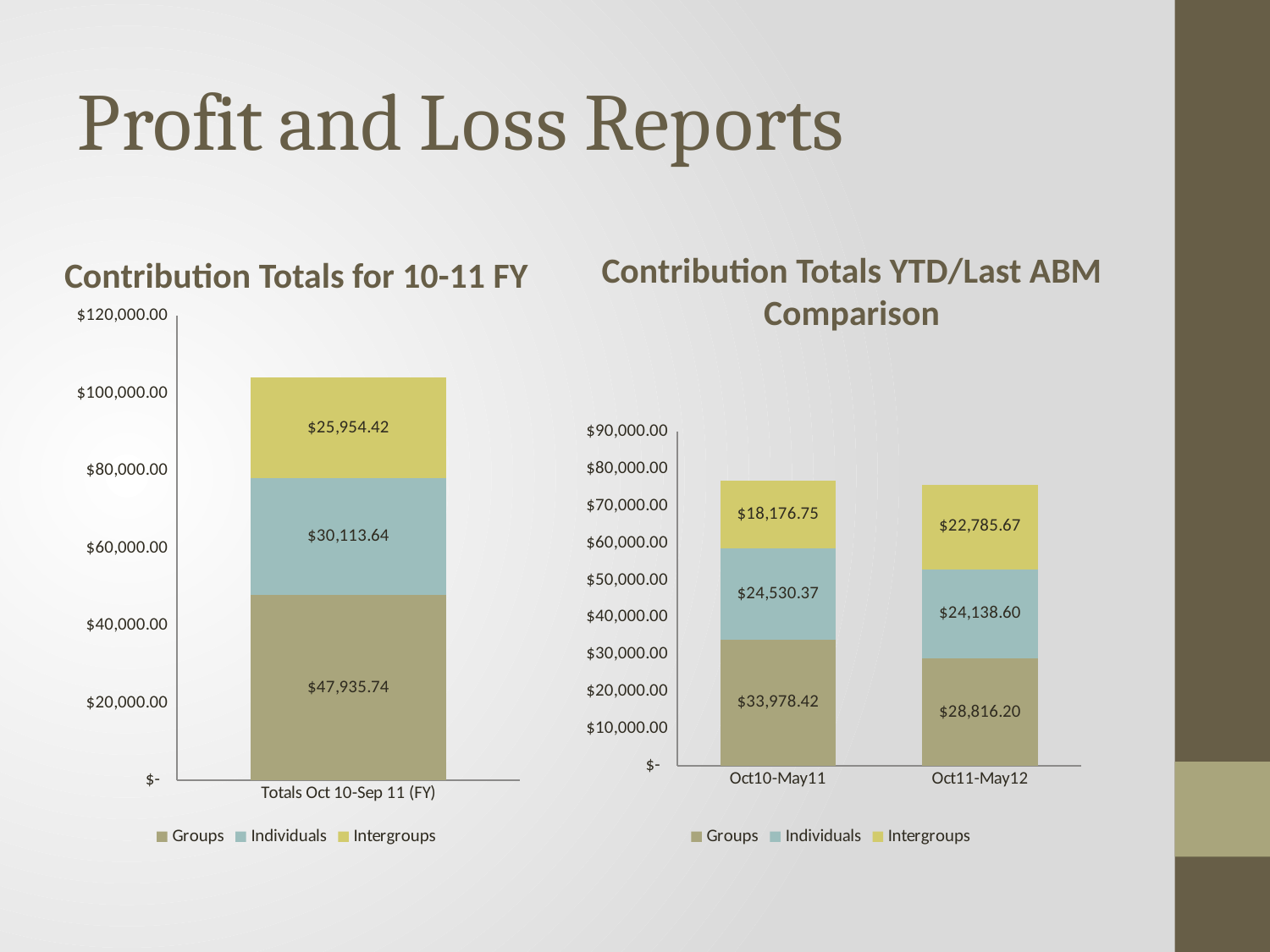

# Profit and Loss Reports
Contribution Totals YTD/Last ABM Comparison
Contribution Totals for 10-11 FY

### Chart

| Category |  |  |  |
|---|---|---|---|
| Totals Oct 10-Sep 11 (FY) | 47935.74 | 30113.64 | 25954.42 |

### Chart

| Category |  |  |  |
|---|---|---|---|
| Oct10-May11 | 33978.42 | 24530.37 | 18176.75 |
| Oct11-May12 | 28816.2 | 24138.6 | 22785.67 |